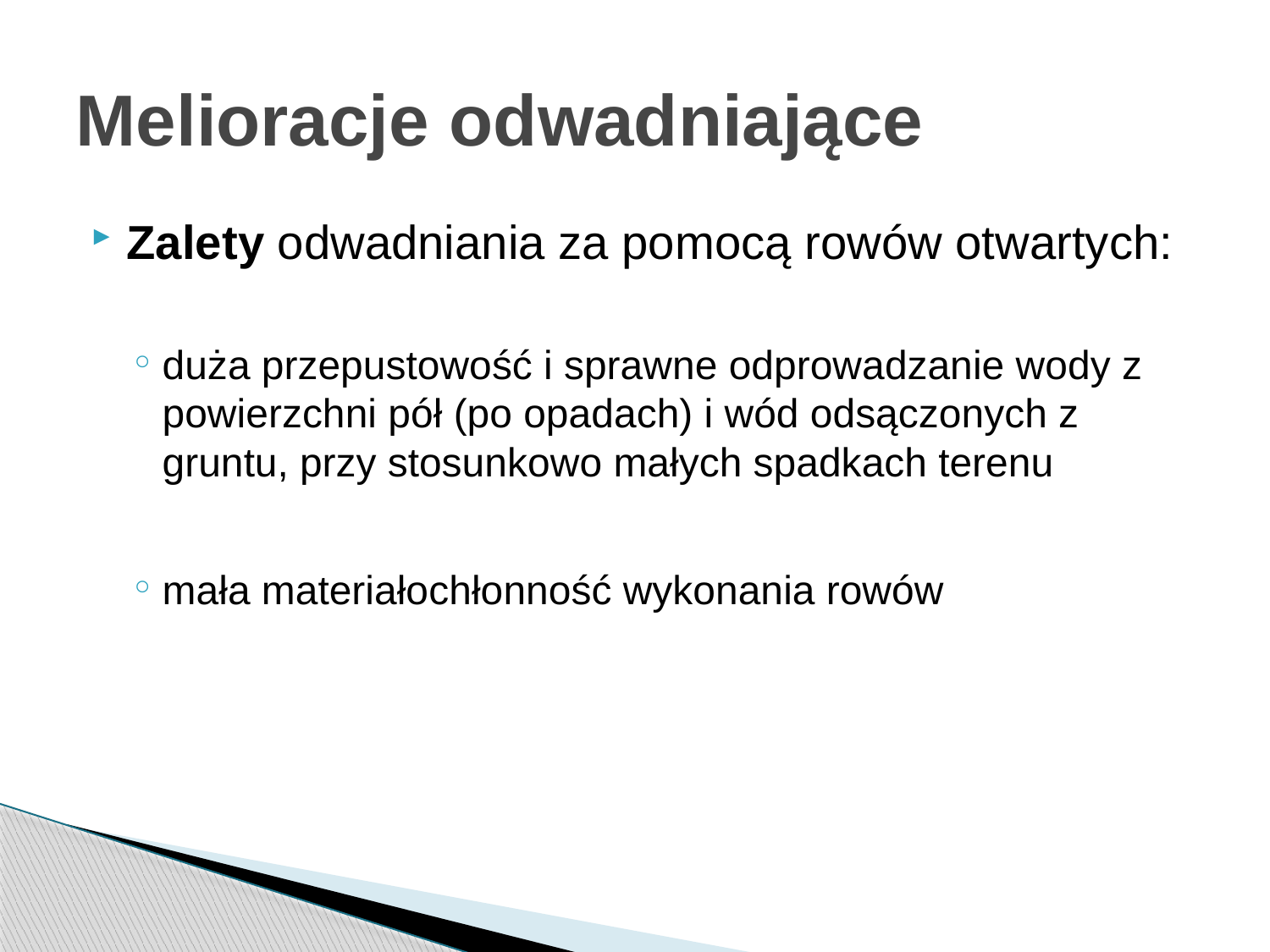

# Melioracje odwadniające
Zalety odwadniania za pomocą rowów otwartych:

duża przepustowość i sprawne odprowadzanie wody z powierzchni pół (po opadach) i wód odsączonych z gruntu, przy stosunkowo małych spadkach terenu

mała materiałochłonność wykonania rowów